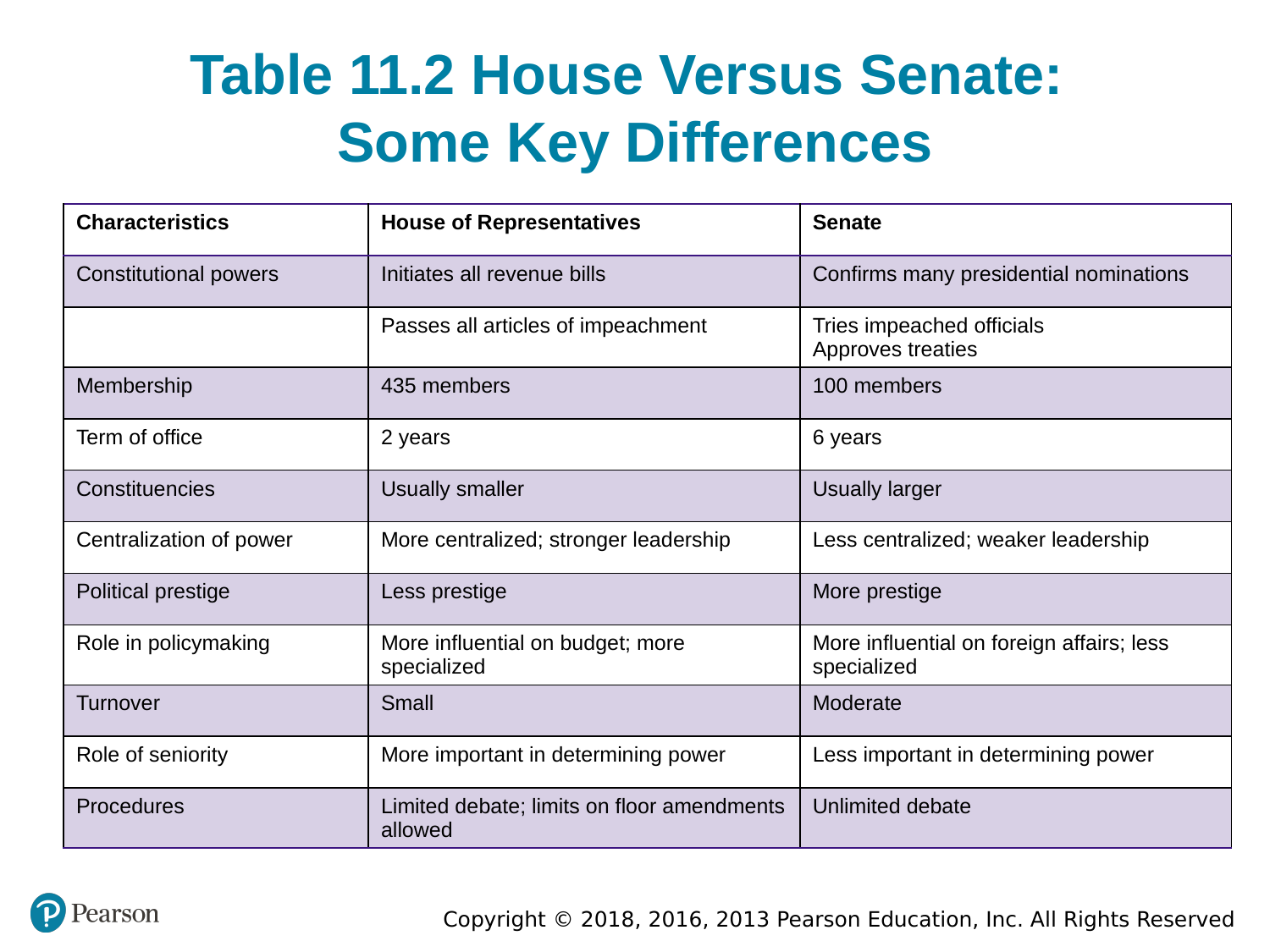

# Table 11.2 House Versus Senate: Some Key Differences
| Characteristics | House of Representatives | Senate |
| --- | --- | --- |
| Constitutional powers | Initiates all revenue bills | Confirms many presidential nominations |
|  | Passes all articles of impeachment | Tries impeached officials Approves treaties |
| Membership | 435 members | 100 members |
| Term of office | 2 years | 6 years |
| Constituencies | Usually smaller | Usually larger |
| Centralization of power | More centralized; stronger leadership | Less centralized; weaker leadership |
| Political prestige | Less prestige | More prestige |
| Role in policymaking | More influential on budget; more specialized | More influential on foreign affairs; less specialized |
| Turnover | Small | Moderate |
| Role of seniority | More important in determining power | Less important in determining power |
| Procedures | Limited debate; limits on floor amendments allowed | Unlimited debate |